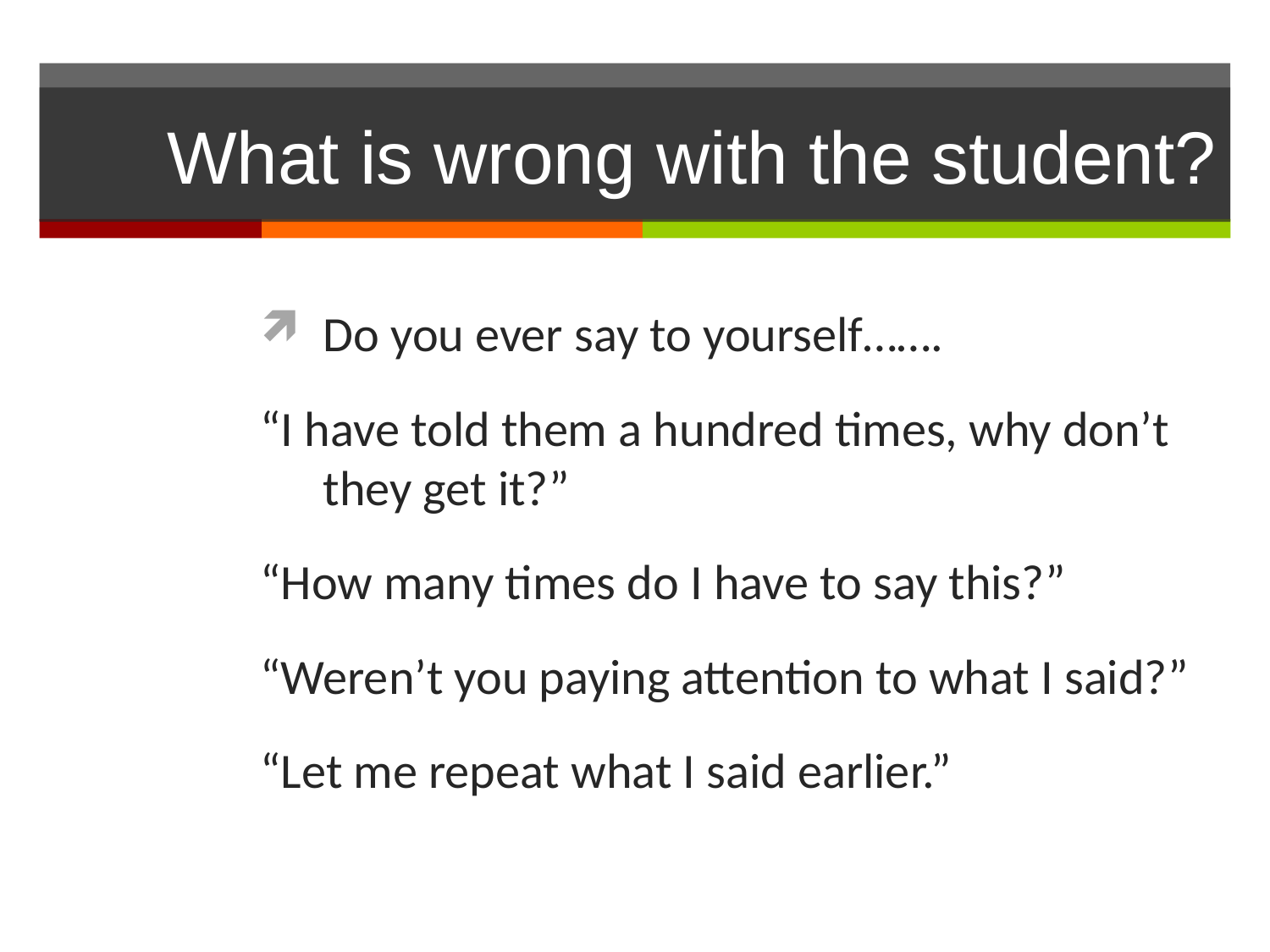

# What is wrong with the student?
Do you ever say to yourself…….
“I have told them a hundred times, why don’t they get it?”
“How many times do I have to say this?”
“Weren’t you paying attention to what I said?”
“Let me repeat what I said earlier.”